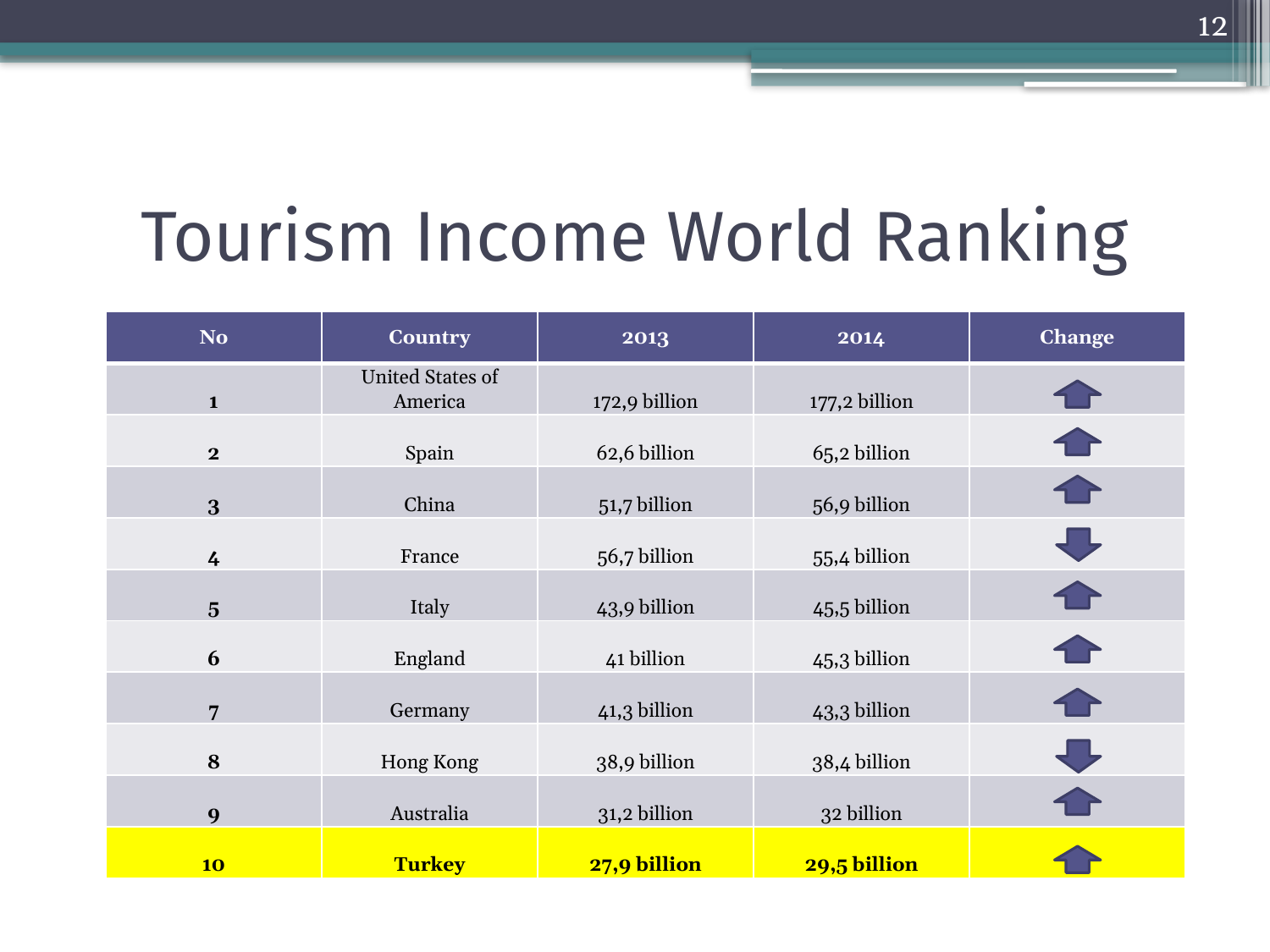

12
# Tourism Income World Ranking
| No | Country | 2013 | 2014 | Change |
| --- | --- | --- | --- | --- |
| 1 | United States of America | 172,9 billion | 177,2 billion |  |
| 2 | Spain | 62,6 billion | 65,2 billion |  |
| 3 | China | 51,7 billion | 56,9 billion |  |
| 4 | France | 56,7 billion | 55,4 billion |  |
| 5 | Italy | 43,9 billion | 45,5 billion |  |
| 6 | England | 41 billion | 45,3 billion |  |
| 7 | Germany | 41,3 billion | 43,3 billion |  |
| 8 | Hong Kong | 38,9 billion | 38,4 billion |  |
| 9 | Australia | 31,2 billion | 32 billion |  |
| 10 | Turkey | 27,9 billion | 29,5 billion |  |